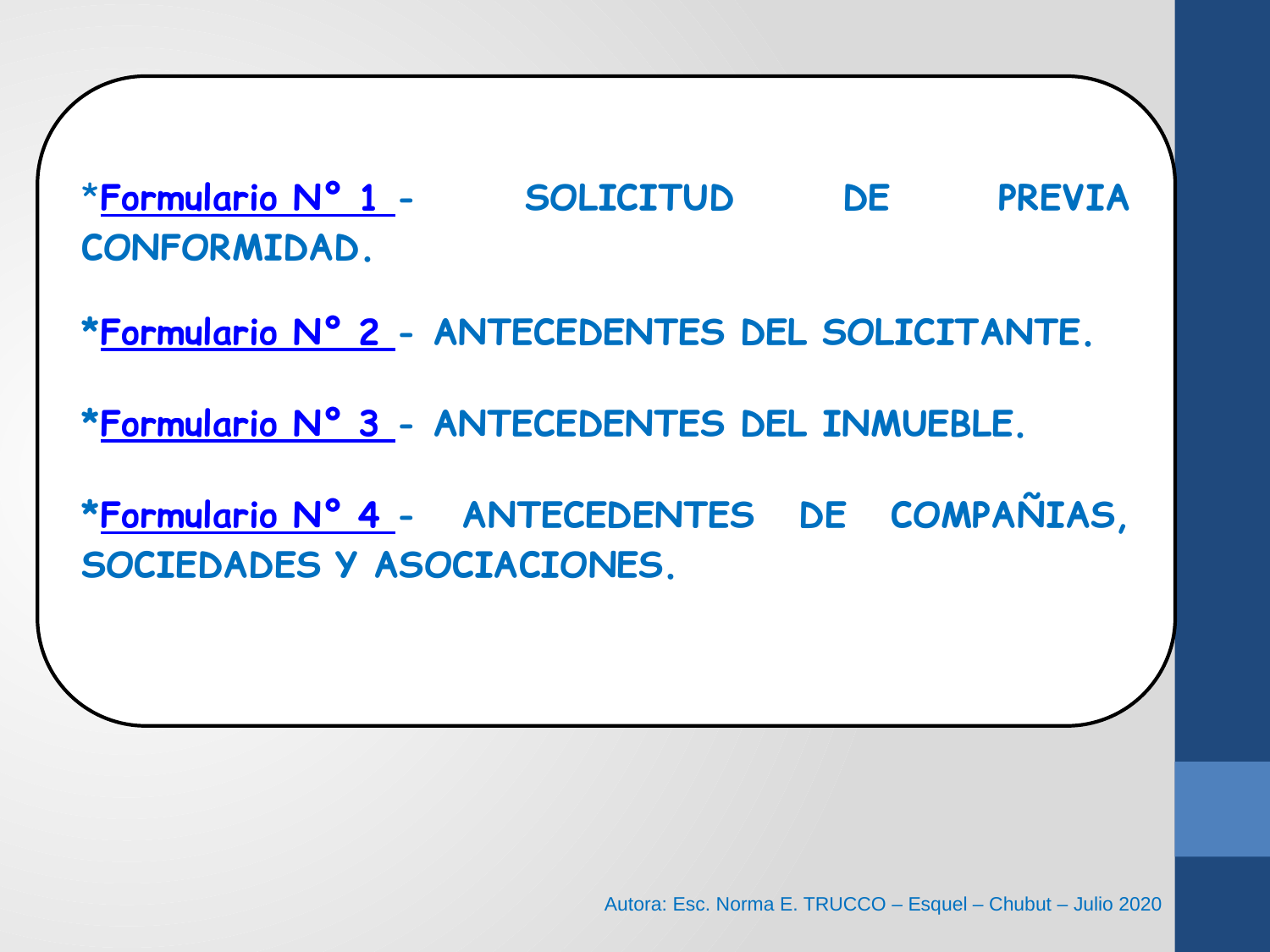

*Formulario Nº 1 - SOLICITUD DE PREVIA CONFORMIDAD.

*Formulario Nº 2 - ANTECEDENTES DEL SOLICITANTE.

*Formulario Nº 3 - ANTECEDENTES DEL INMUEBLE.

*Formulario Nº 4 - ANTECEDENTES DE COMPAÑIAS, SOCIEDADES Y ASOCIACIONES.

Autora: Esc. Norma E. TRUCCO – Esquel – Chubut – Julio 2020